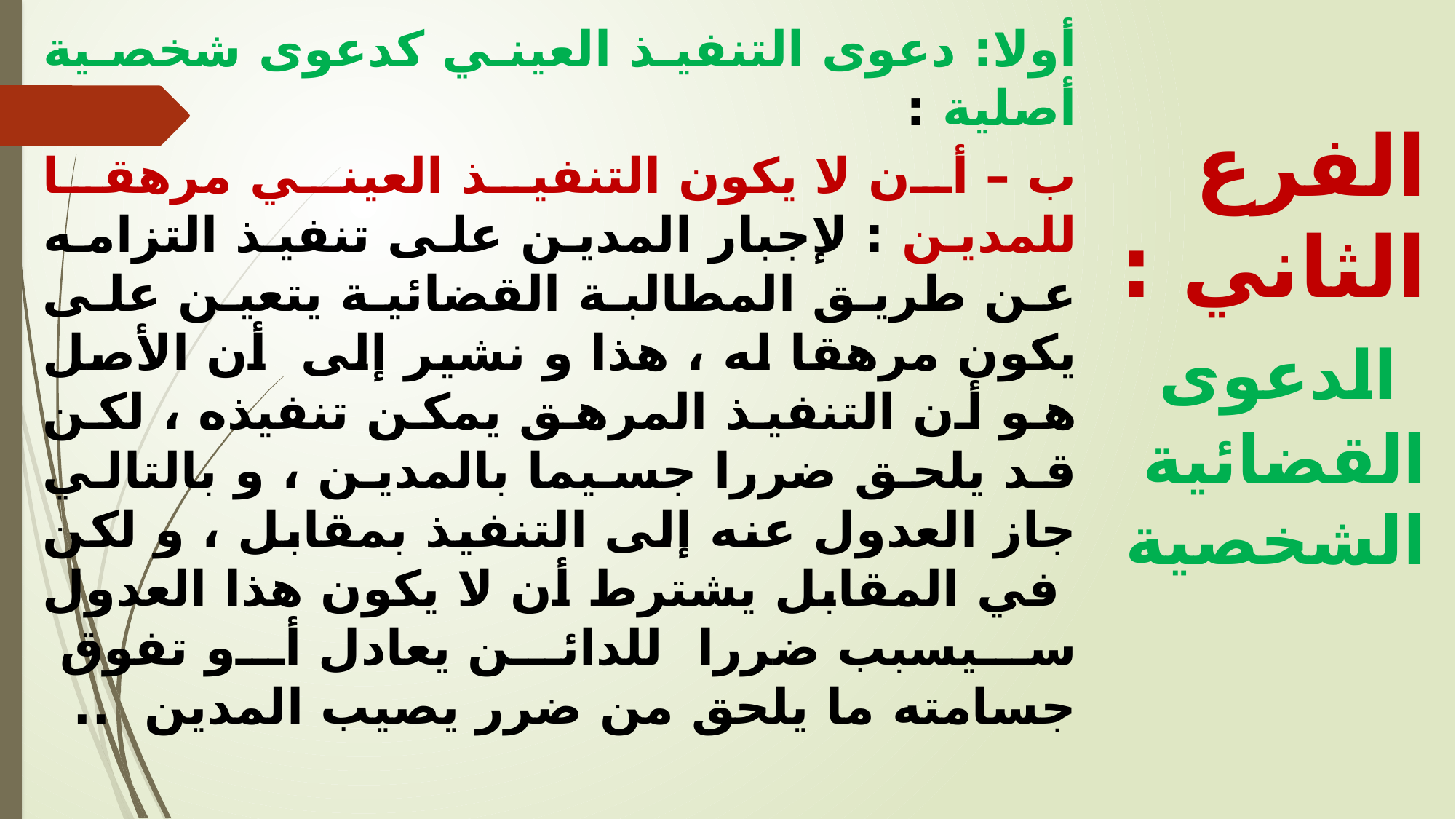

أولا: دعوى التنفيذ العيني كدعوى شخصية أصلية :
ب – أن لا يكون التنفيذ العيني مرهقا للمدين : لإجبار المدين على تنفيذ التزامه عن طريق المطالبة القضائية يتعين على يكون مرهقا له ، هذا و نشير إلى  أن الأصل هو أن التنفيذ المرهق يمكن تنفيذه ، لكن قد يلحق ضررا جسيما بالمدين ، و بالتالي جاز العدول عنه إلى التنفيذ بمقابل ، و لكن  في المقابل يشترط أن لا يكون هذا العدول سيسبب ضررا  للدائن يعادل أو تفوق  جسامته ما يلحق من ضرر يصيب المدين  ..

الفرع الثاني :  الدعوى القضائية الشخصية